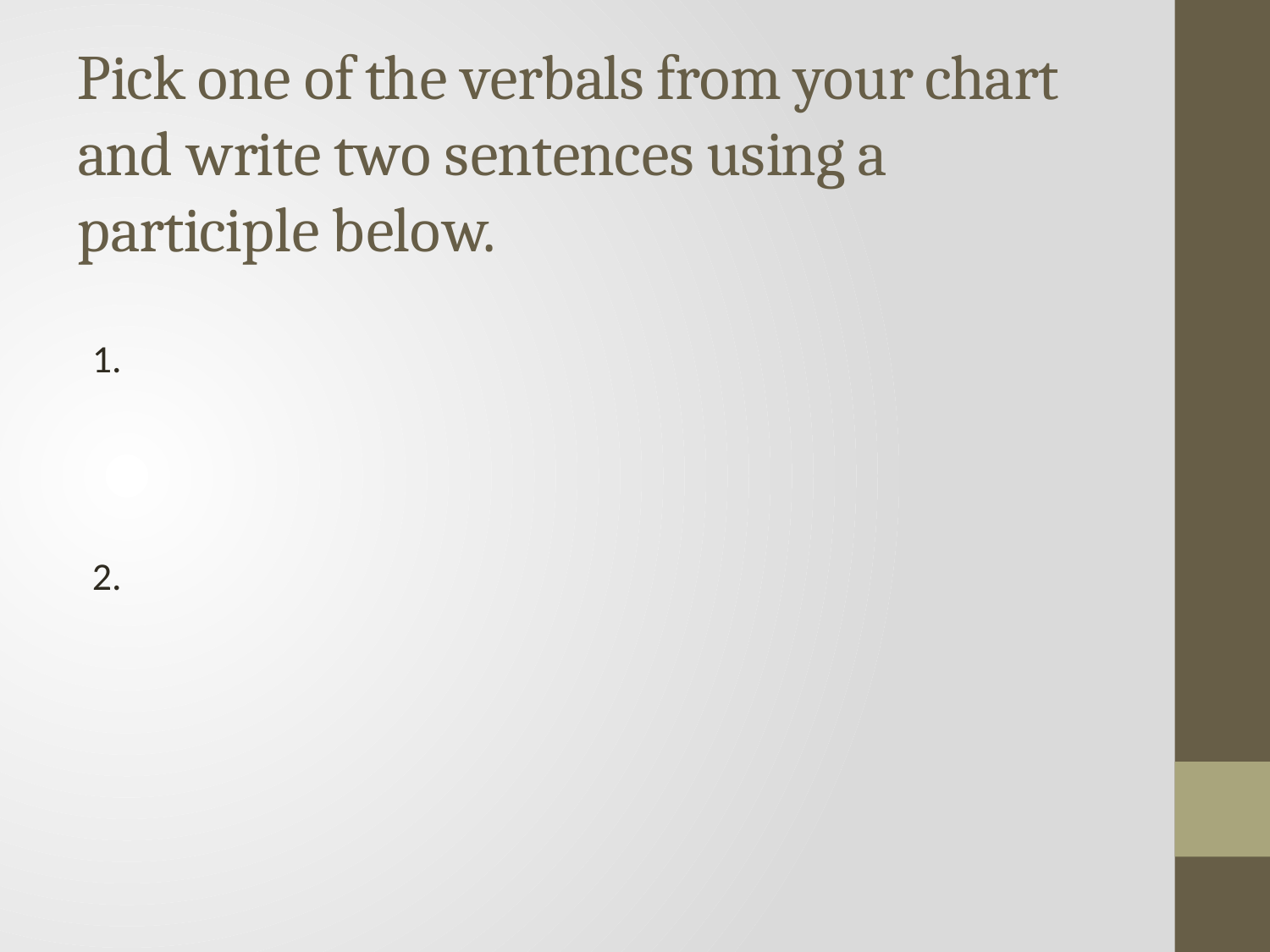

# Pick one of the verbals from your chart and write two sentences using a participle below.
1.

2.